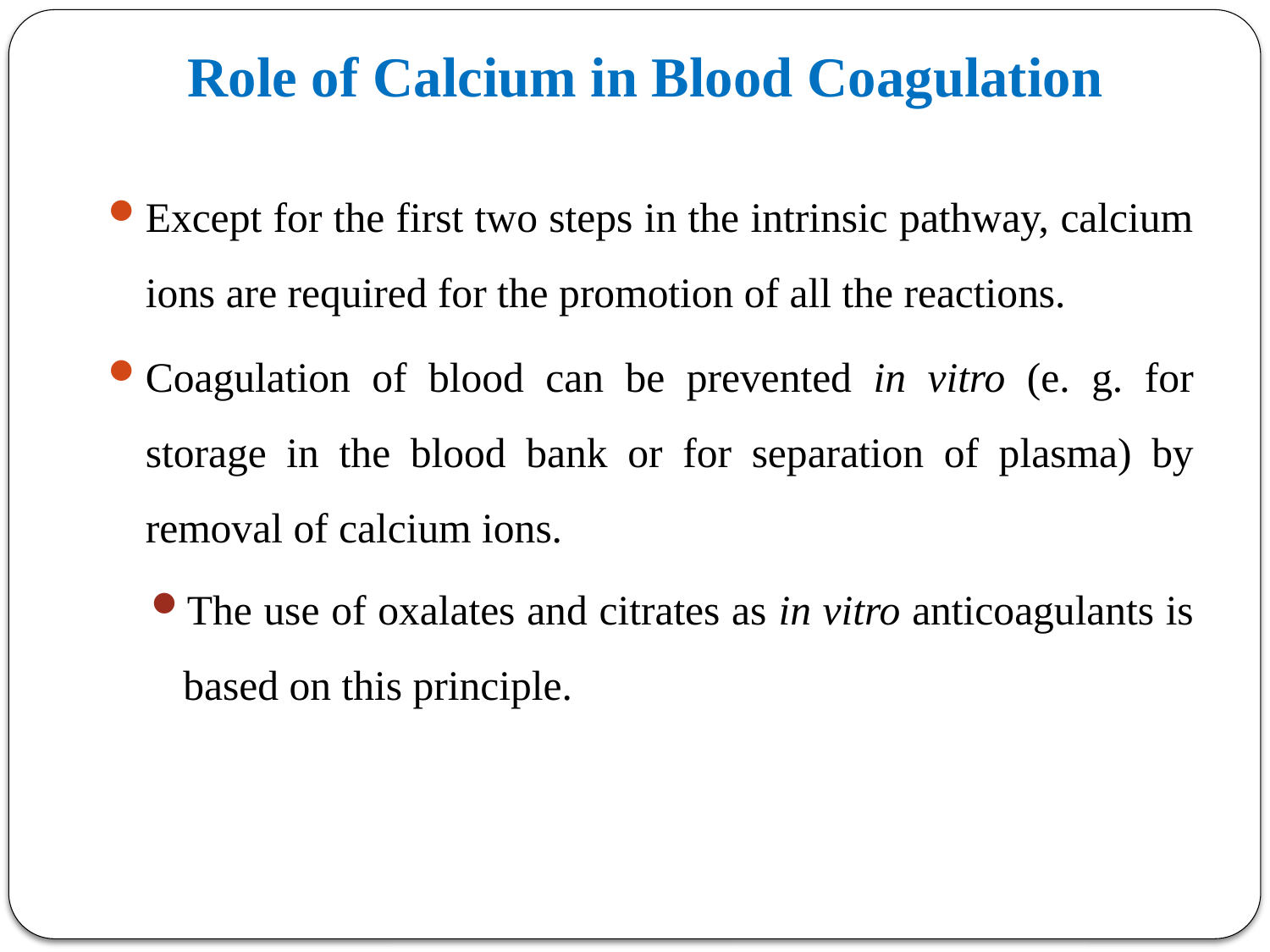

# Role of Calcium in Blood Coagulation
Except for the first two steps in the intrinsic pathway, calcium ions are required for the promotion of all the reactions.
Coagulation of blood can be prevented in vitro (e. g. for storage in the blood bank or for separation of plasma) by removal of calcium ions.
The use of oxalates and citrates as in vitro anticoagulants is based on this principle.